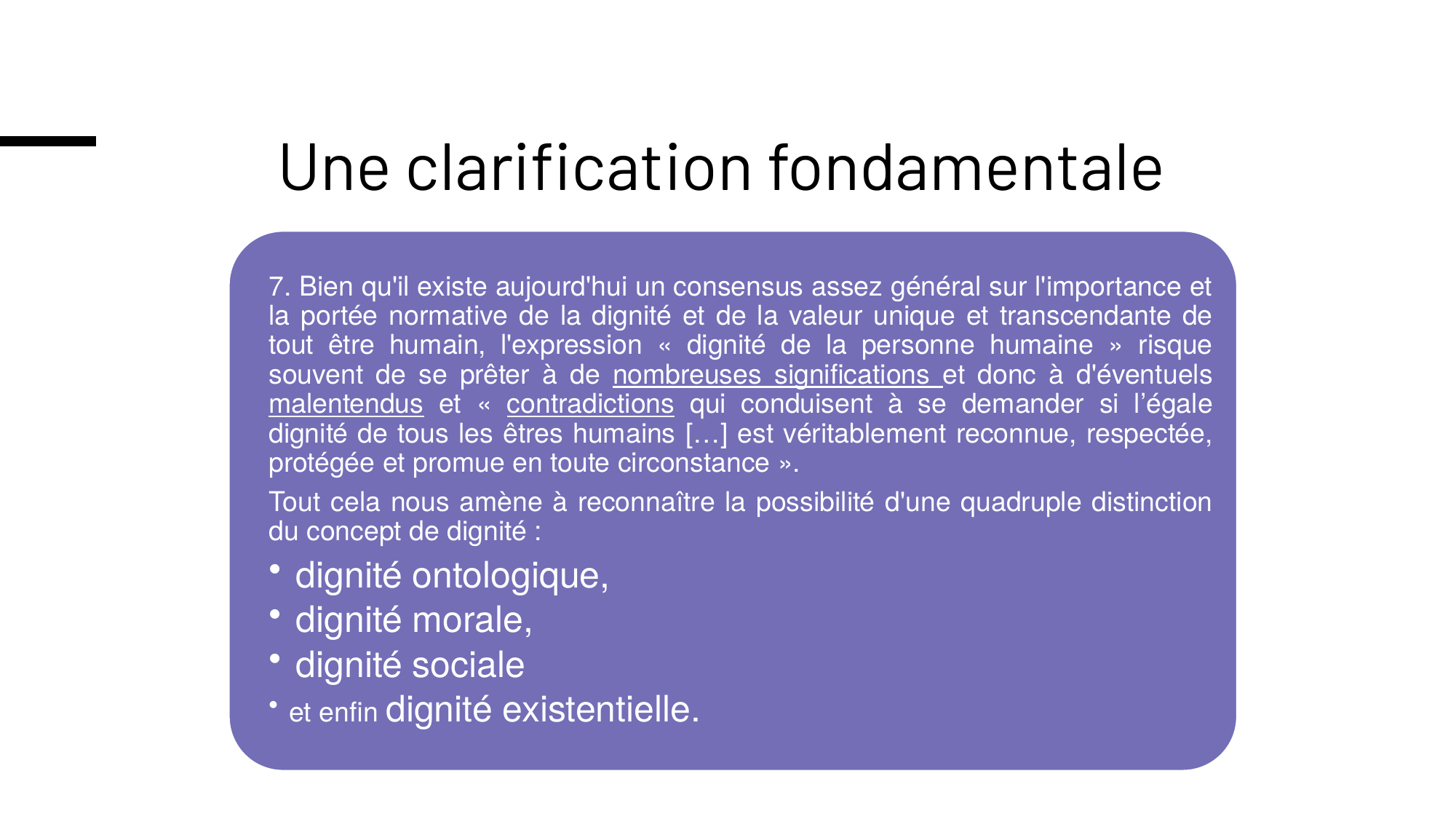

# Une clarification fondamentale
7. Bien qu'il existe aujourd'hui un consensus assez général sur l'importance et la portée normative de la dignité et de la valeur unique et transcendante de tout être humain, l'expression « dignité de la personne humaine » risque souvent de se prêter à de nombreuses significations et donc à d'éventuels malentendus et « contradictions qui conduisent à se demander si l’égale dignité de tous les êtres humains […] est véritablement reconnue, respectée, protégée et promue en toute circonstance ».
Tout cela nous amène à reconnaître la possibilité d'une quadruple distinction du concept de dignité :
dignité ontologique,
dignité morale,
dignité sociale
et enfin dignité existentielle.